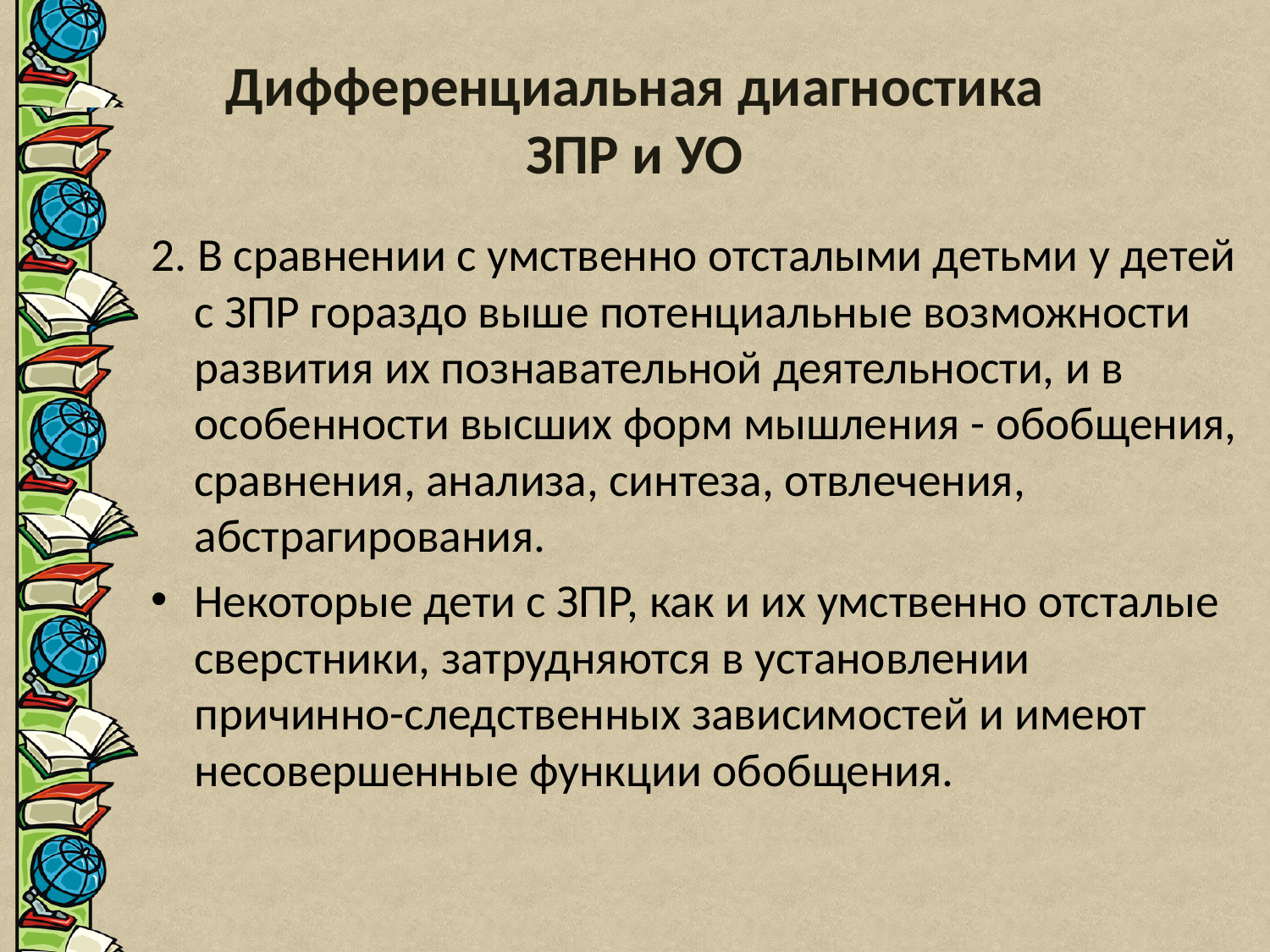

# Дифференциальная диагностика ЗПР и УО
2. В сравнении с умственно отсталыми детьми у детей с ЗПР гораздо выше потенциальные возможности развития их познавательной деятельности, и в особенности высших форм мышления - обобщения, сравнения, анализа, синтеза, отвлечения, абстрагирования.
Некоторые дети с ЗПР, как и их умственно отсталые сверстники, затрудняются в установлении причинно-следственных зависимостей и имеют несовершенные функции обобщения.